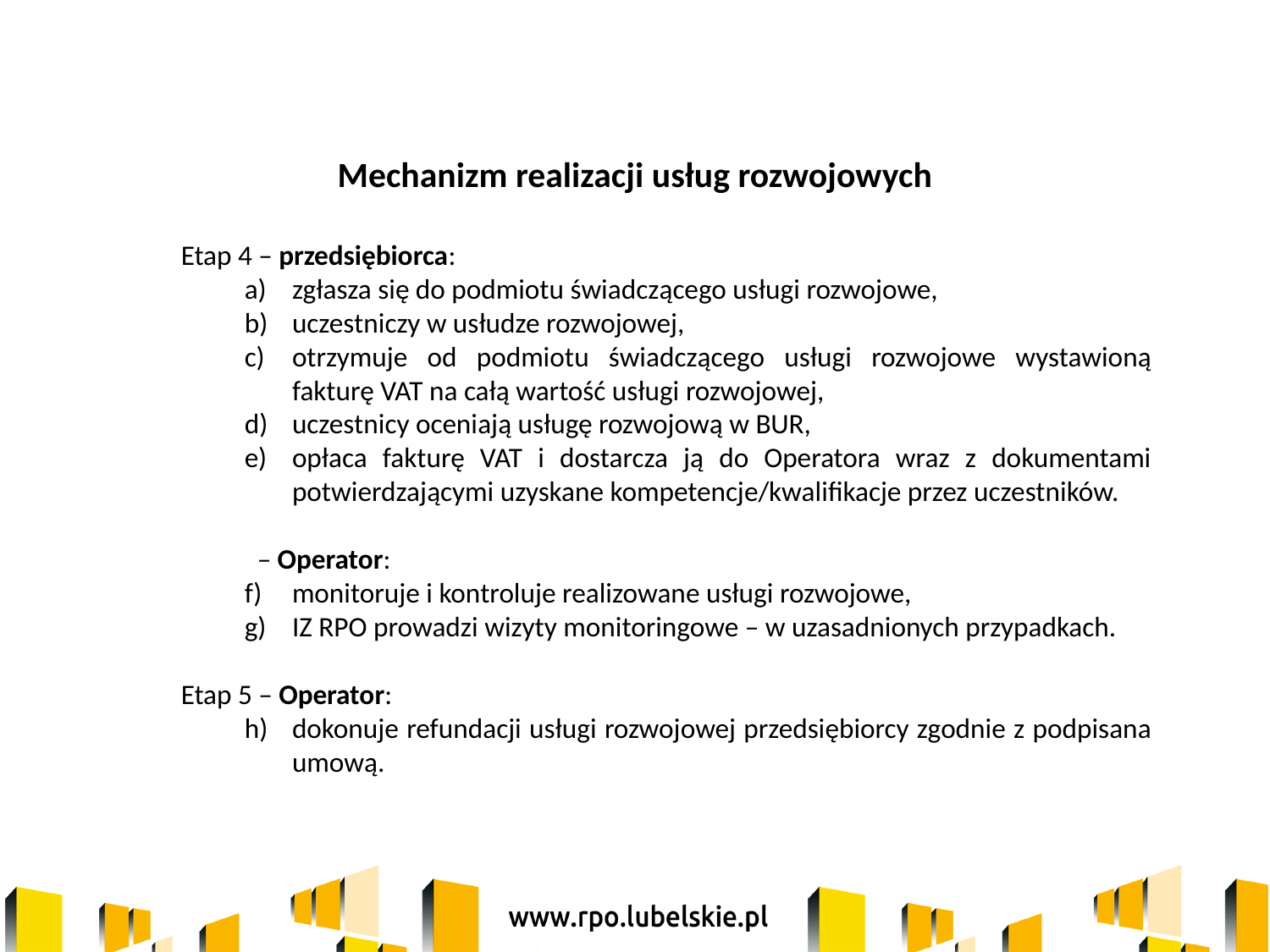

Mechanizm realizacji usług rozwojowych

Etap 4 – przedsiębiorca:
zgłasza się do podmiotu świadczącego usługi rozwojowe,
uczestniczy w usłudze rozwojowej,
otrzymuje od podmiotu świadczącego usługi rozwojowe wystawioną fakturę VAT na całą wartość usługi rozwojowej,
uczestnicy oceniają usługę rozwojową w BUR,
opłaca fakturę VAT i dostarcza ją do Operatora wraz z dokumentami potwierdzającymi uzyskane kompetencje/kwalifikacje przez uczestników.

  – Operator:
monitoruje i kontroluje realizowane usługi rozwojowe,
IZ RPO prowadzi wizyty monitoringowe – w uzasadnionych przypadkach.

Etap 5 – Operator:
dokonuje refundacji usługi rozwojowej przedsiębiorcy zgodnie z podpisana umową.